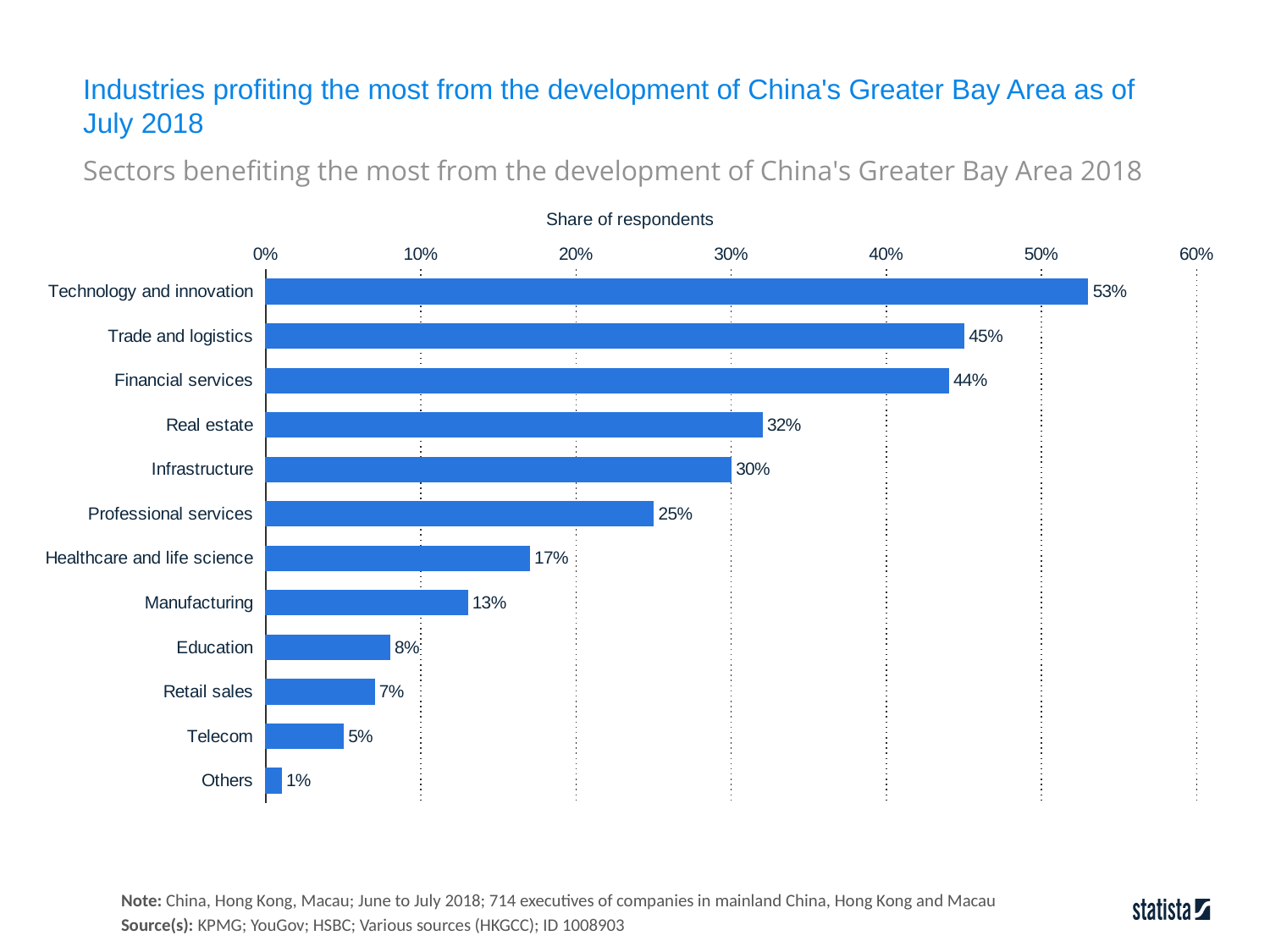

Industries profiting the most from the development of China's Greater Bay Area as of July 2018
Sectors benefiting the most from the development of China's Greater Bay Area 2018
Share of respondents

### Chart

| Category | Share of respondents |
|---|---|
| Technology and innovation | 0.53 |
| Trade and logistics | 0.45 |
| Financial services | 0.44 |
| Real estate | 0.32 |
| Infrastructure | 0.3 |
| Professional services | 0.25 |
| Healthcare and life science | 0.17 |
| Manufacturing | 0.13 |
| Education | 0.08 |
| Retail sales | 0.07 |
| Telecom | 0.05 |
| Others | 0.01 |
Note: China, Hong Kong, Macau; June to July 2018; 714 executives of companies in mainland China, Hong Kong and Macau
Source(s): KPMG; YouGov; HSBC; Various sources (HKGCC); ID 1008903